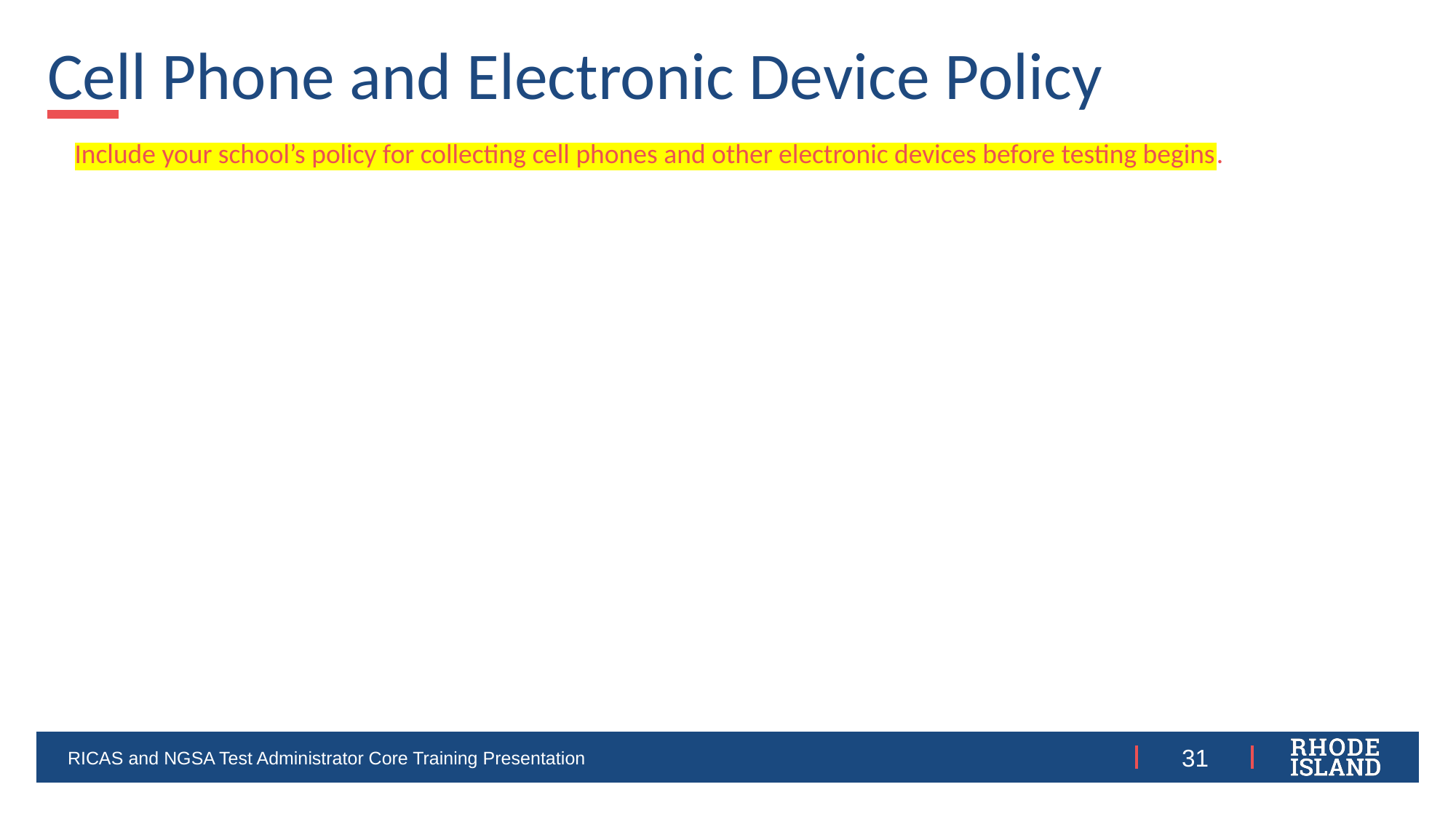

# Cell Phone and Electronic Device Policy
Include your school’s policy for collecting cell phones and other electronic devices before testing begins.

RICAS and NGSA Test Administrator Core Training Presentation
31